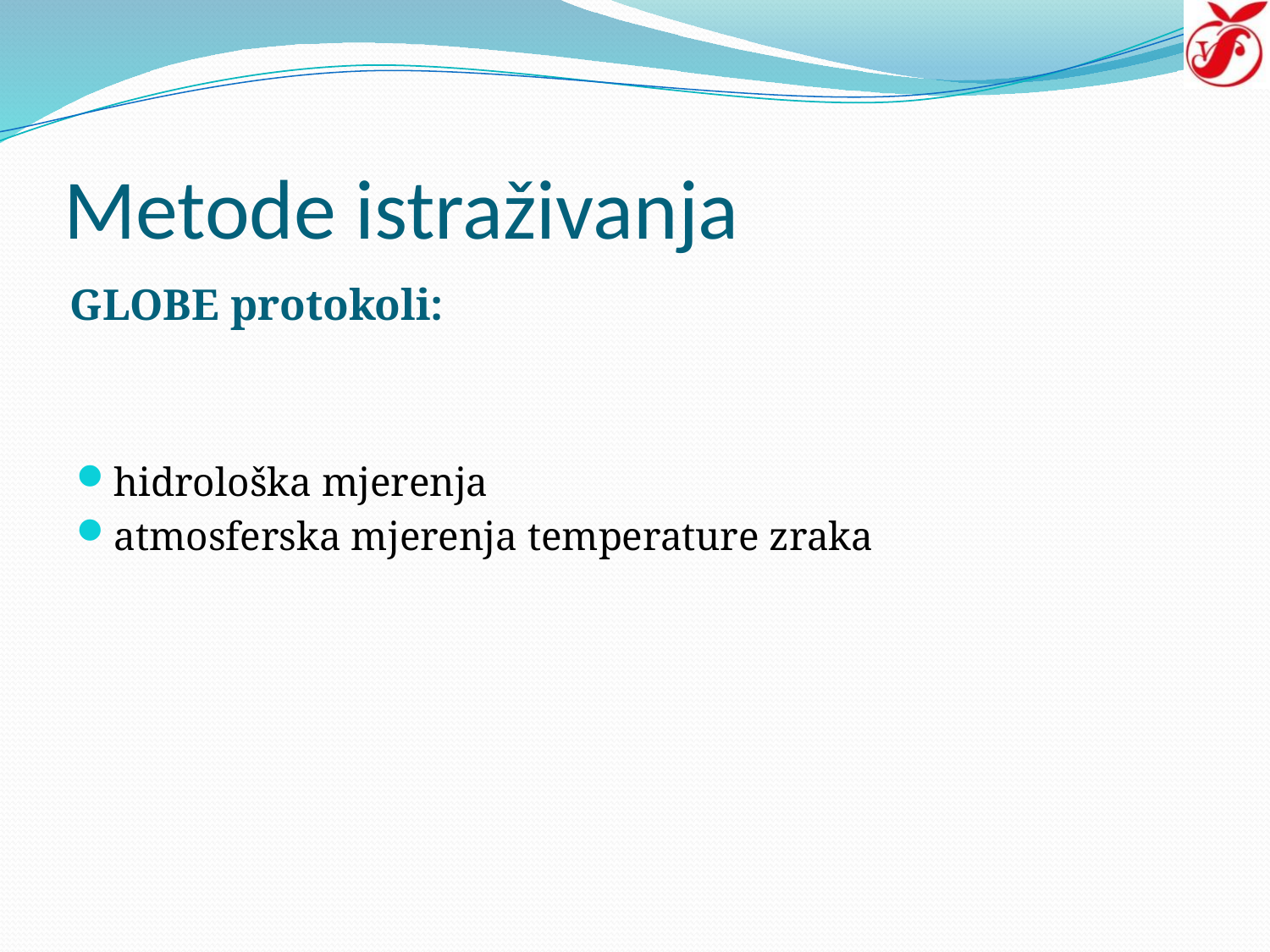

# Metode istraživanja

GLOBE protokoli:

hidrološka mjerenja
atmosferska mjerenja temperature zraka